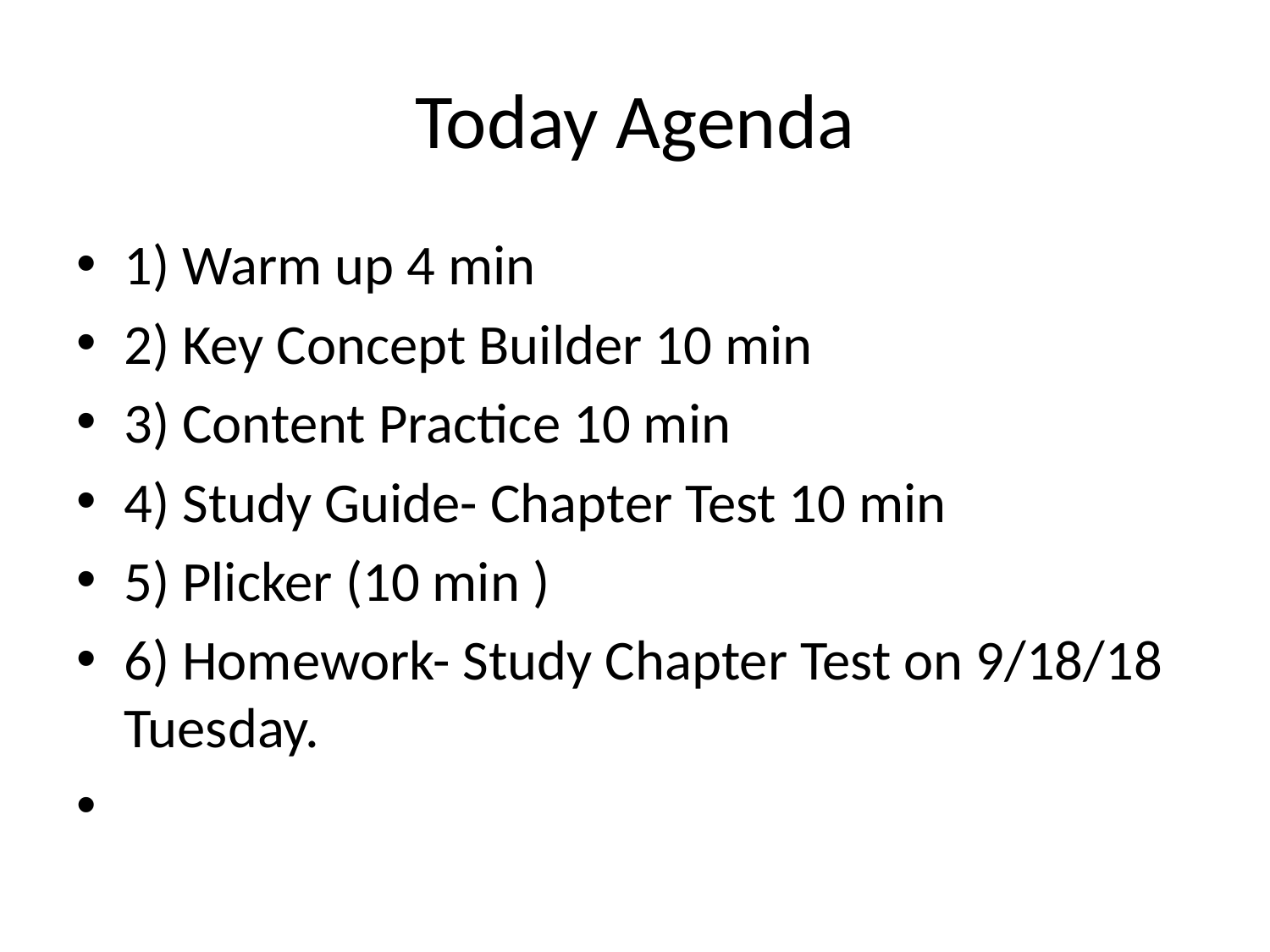

# Today Agenda
1) Warm up 4 min
2) Key Concept Builder 10 min
3) Content Practice 10 min
4) Study Guide- Chapter Test 10 min
5) Plicker (10 min )
6) Homework- Study Chapter Test on 9/18/18 Tuesday.